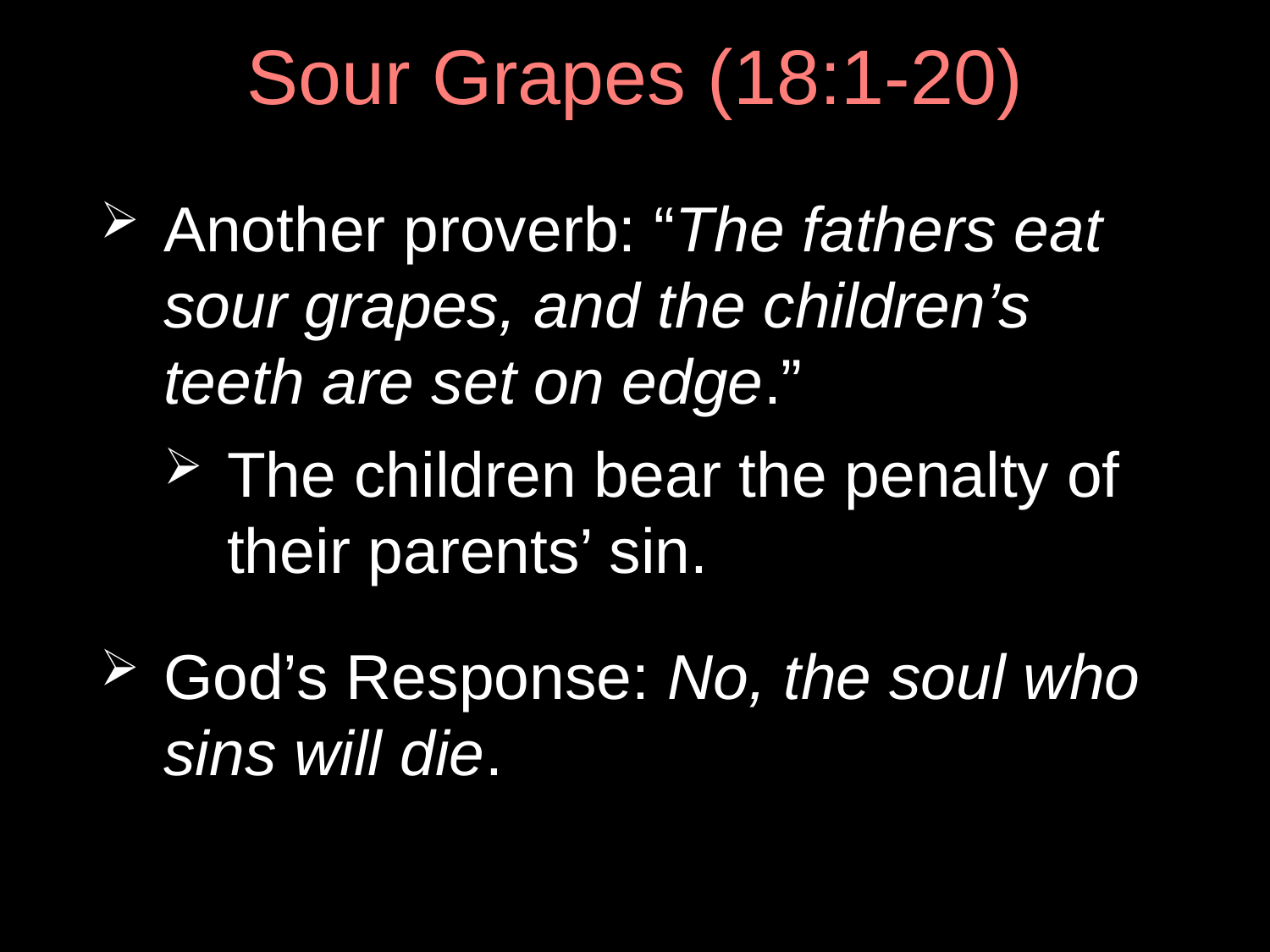

# Sour Grapes (18:1-20)
Another proverb: “The fathers eat sour grapes, and the children’s teeth are set on edge.”
The children bear the penalty of their parents’ sin.
God’s Response: No, the soul who sins will die.